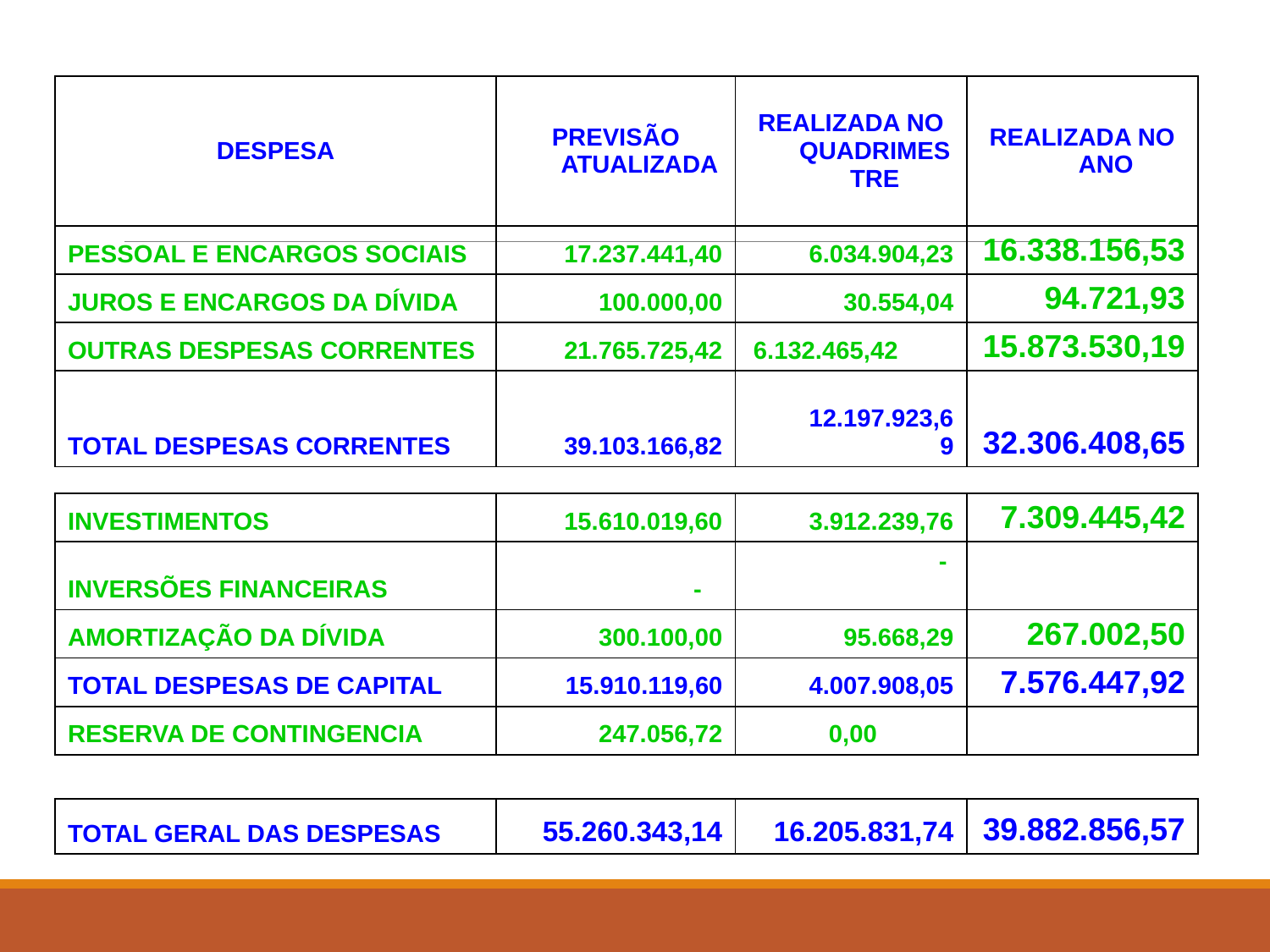

| DESPESA | PREVISÃO ATUALIZADA | REALIZADA NO QUADRIMESTRE | REALIZADA NO ANO |
| --- | --- | --- | --- |
| PESSOAL E ENCARGOS SOCIAIS | 17.237.441,40 | 6.034.904,23 | 16.338.156,53 |
| JUROS E ENCARGOS DA DÍVIDA | 100.000,00 | 30.554,04 | 94.721,93 |
| OUTRAS DESPESAS CORRENTES | 21.765.725,42 | 6.132.465,42 | 15.873.530,19 |
| TOTAL DESPESAS CORRENTES | 39.103.166,82 | 12.197.923,69 | 32.306.408,65 |
|  |  |  |  |
| INVESTIMENTOS | 15.610.019,60 | 3.912.239,76 | 7.309.445,42 |
| INVERSÕES FINANCEIRAS | - | - |  |
| AMORTIZAÇÃO DA DÍVIDA | 300.100,00 | 95.668,29 | 267.002,50 |
| TOTAL DESPESAS DE CAPITAL | 15.910.119,60 | 4.007.908,05 | 7.576.447,92 |
| RESERVA DE CONTINGENCIA | 247.056,72 | 0,00 |  |
|  |  |  |  |
| TOTAL GERAL DAS DESPESAS | 55.260.343,14 | 16.205.831,74 | 39.882.856,57 |